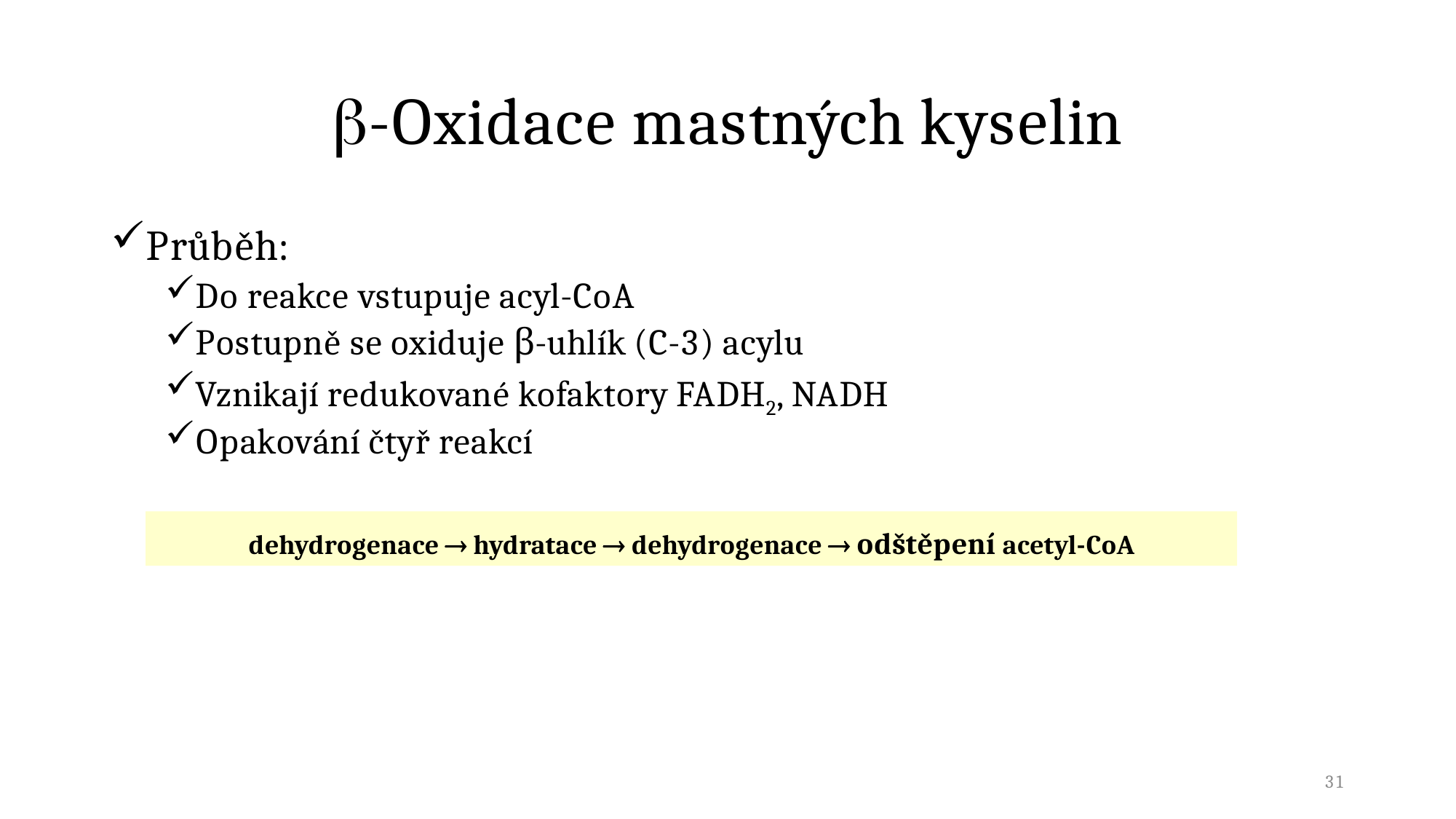

# β-Oxidace mastných kyselin
Průběh:
Do reakce vstupuje acyl-CoA
Postupně se oxiduje β-uhlík (C-3) acylu
Vznikají redukované kofaktory FADH2, NADH
Opakování čtyř reakcí

dehydrogenace → hydratace → dehydrogenace → odštěpení acetyl-CoA
31